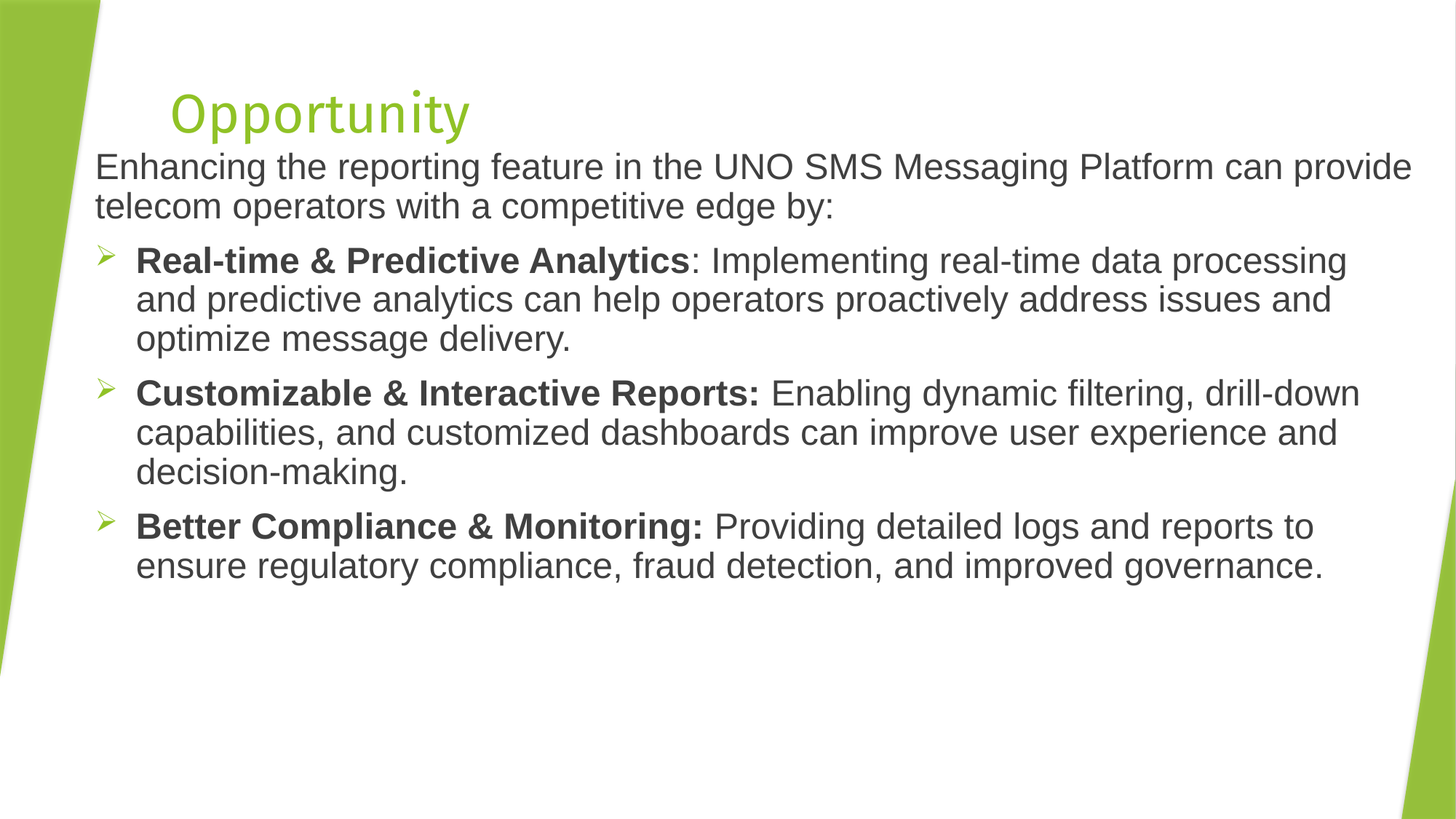

# Opportunity
Enhancing the reporting feature in the UNO SMS Messaging Platform can provide telecom operators with a competitive edge by:
Real-time & Predictive Analytics: Implementing real-time data processing and predictive analytics can help operators proactively address issues and optimize message delivery.
Customizable & Interactive Reports: Enabling dynamic filtering, drill-down capabilities, and customized dashboards can improve user experience and decision-making.
Better Compliance & Monitoring: Providing detailed logs and reports to ensure regulatory compliance, fraud detection, and improved governance.